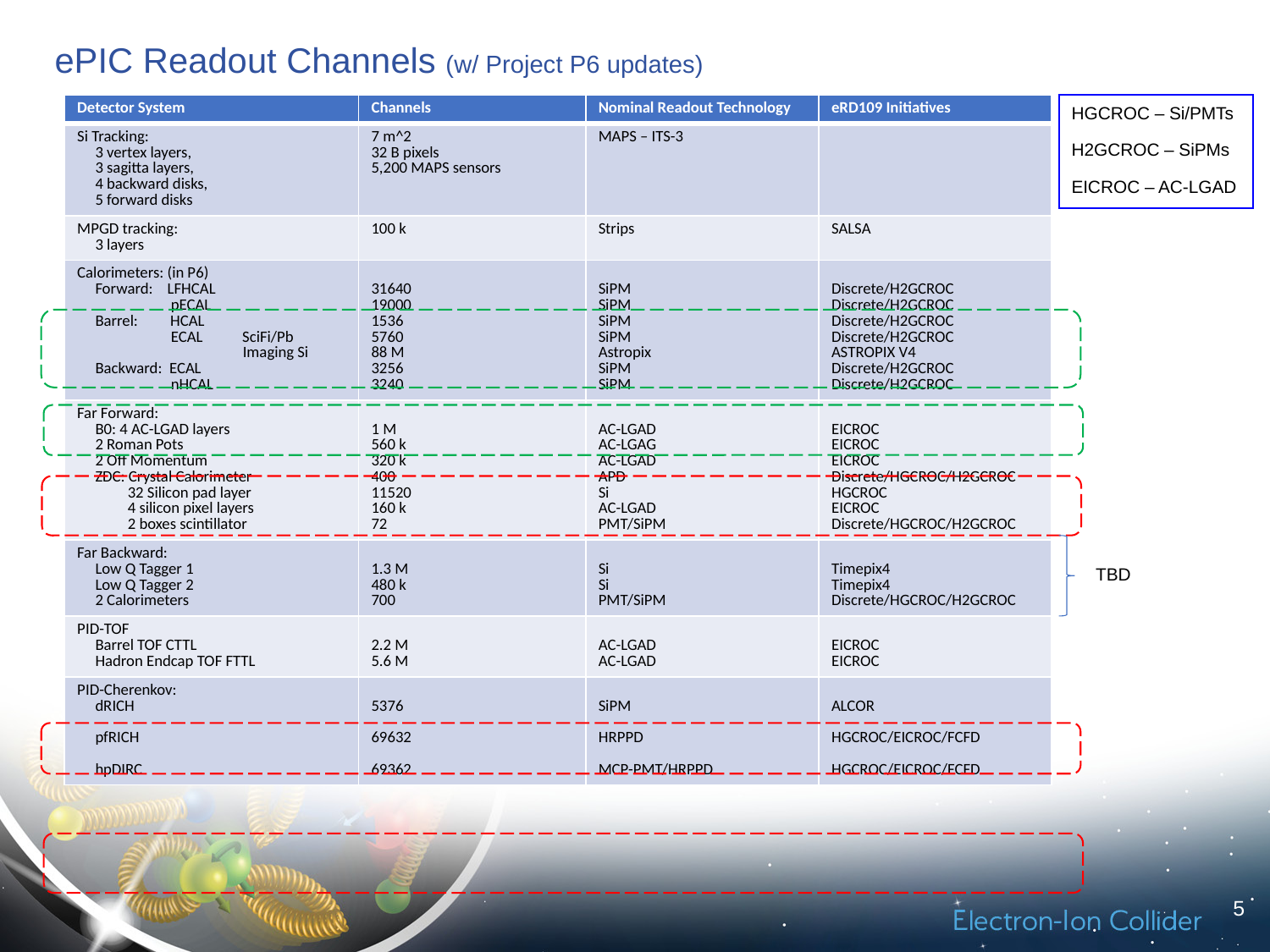

# ePIC Readout Channels (w/ Project P6 updates)
| Detector System | Channels | Nominal Readout Technology | eRD109 Initiatives |
| --- | --- | --- | --- |
| Si Tracking: 3 vertex layers, 3 sagitta layers, 4 backward disks, 5 forward disks | 7 m^2 32 B pixels 5,200 MAPS sensors | MAPS – ITS-3 |  |
| MPGD tracking: 3 layers | 100 k | Strips | SALSA |
| Calorimeters: (in P6) Forward: LFHCAL pECAL Barrel: HCAL ECAL SciFi/Pb Imaging Si Backward: ECAL nHCAL | 31640 19000 1536 5760 88 M 3256 3240 | SiPM SiPM SiPM SiPM Astropix SiPM SiPM | Discrete/H2GCROC Discrete/H2GCROC Discrete/H2GCROC Discrete/H2GCROC ASTROPIX V4 Discrete/H2GCROC Discrete/H2GCROC |
| Far Forward: B0: 4 AC-LGAD layers 2 Roman Pots 2 Off Momentum ZDC: Crystal Calorimeter 32 Silicon pad layer 4 silicon pixel layers 2 boxes scintillator | 1 M 560 k 320 k 400 11520 160 k 72 | AC-LGAD AC-LGAG AC-LGAD APD Si AC-LGAD PMT/SiPM | EICROC EICROC EICROC Discrete/HGCROC/H2GCROC HGCROC EICROC Discrete/HGCROC/H2GCROC |
| Far Backward: Low Q Tagger 1 Low Q Tagger 2 2 Calorimeters | 1.3 M 480 k 700 | Si Si PMT/SiPM | Timepix4 Timepix4 Discrete/HGCROC/H2GCROC |
| PID-TOF Barrel TOF CTTL Hadron Endcap TOF FTTL | 2.2 M 5.6 M | AC-LGAD AC-LGAD | EICROC EICROC |
| PID-Cherenkov: dRICH pfRICH hpDIRC | 5376 69632 69362 | SiPM HRPPD MCP-PMT/HRPPD | ALCOR HGCROC/EICROC/FCFD HGCROC/EICROC/FCFD |

HGCROC – Si/PMTs
H2GCROC – SiPMs
EICROC – AC-LGAD

TBD

5